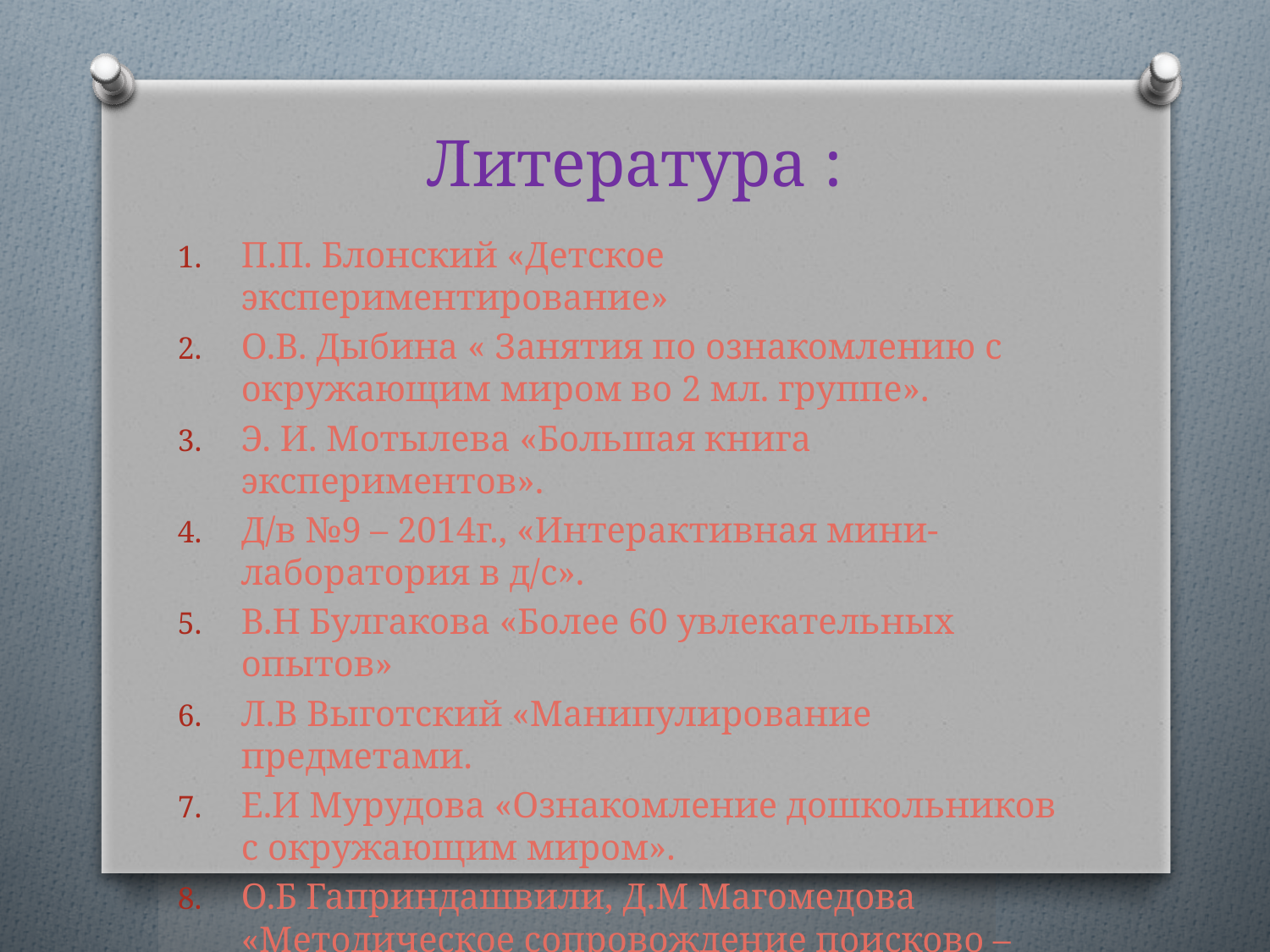

# Литература :
П.П. Блонский «Детское экспериментирование»
О.В. Дыбина « Занятия по ознакомлению с окружающим миром во 2 мл. группе».
Э. И. Мотылева «Большая книга экспериментов».
Д/в №9 – 2014г., «Интерактивная мини-лаборатория в д/с».
В.Н Булгакова «Более 60 увлекательных опытов»
Л.В Выготский «Манипулирование предметами.
Е.И Мурудова «Ознакомление дошкольников с окружающим миром».
О.Б Гаприндашвили, Д.М Магомедова «Методическое сопровождение поисково – исследовательской деятельности дошкольников»